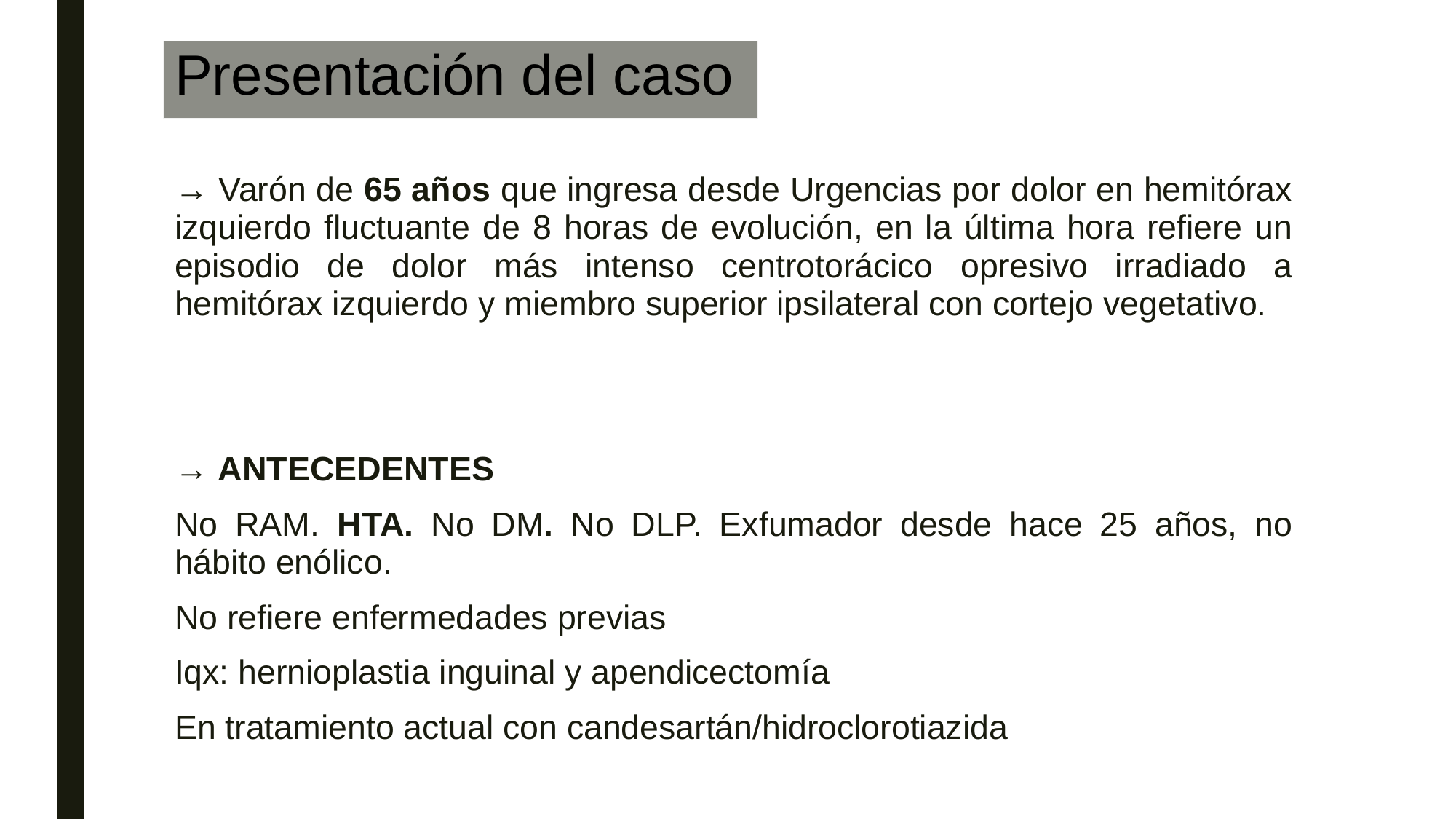

Presentación del caso
→ Varón de 65 años que ingresa desde Urgencias por dolor en hemitórax izquierdo fluctuante de 8 horas de evolución, en la última hora refiere un episodio de dolor más intenso centrotorácico opresivo irradiado a hemitórax izquierdo y miembro superior ipsilateral con cortejo vegetativo.

→ ANTECEDENTES
No RAM. HTA. No DM. No DLP. Exfumador desde hace 25 años, no hábito enólico.
No refiere enfermedades previas
Iqx: hernioplastia inguinal y apendicectomía
En tratamiento actual con candesartán/hidroclorotiazida